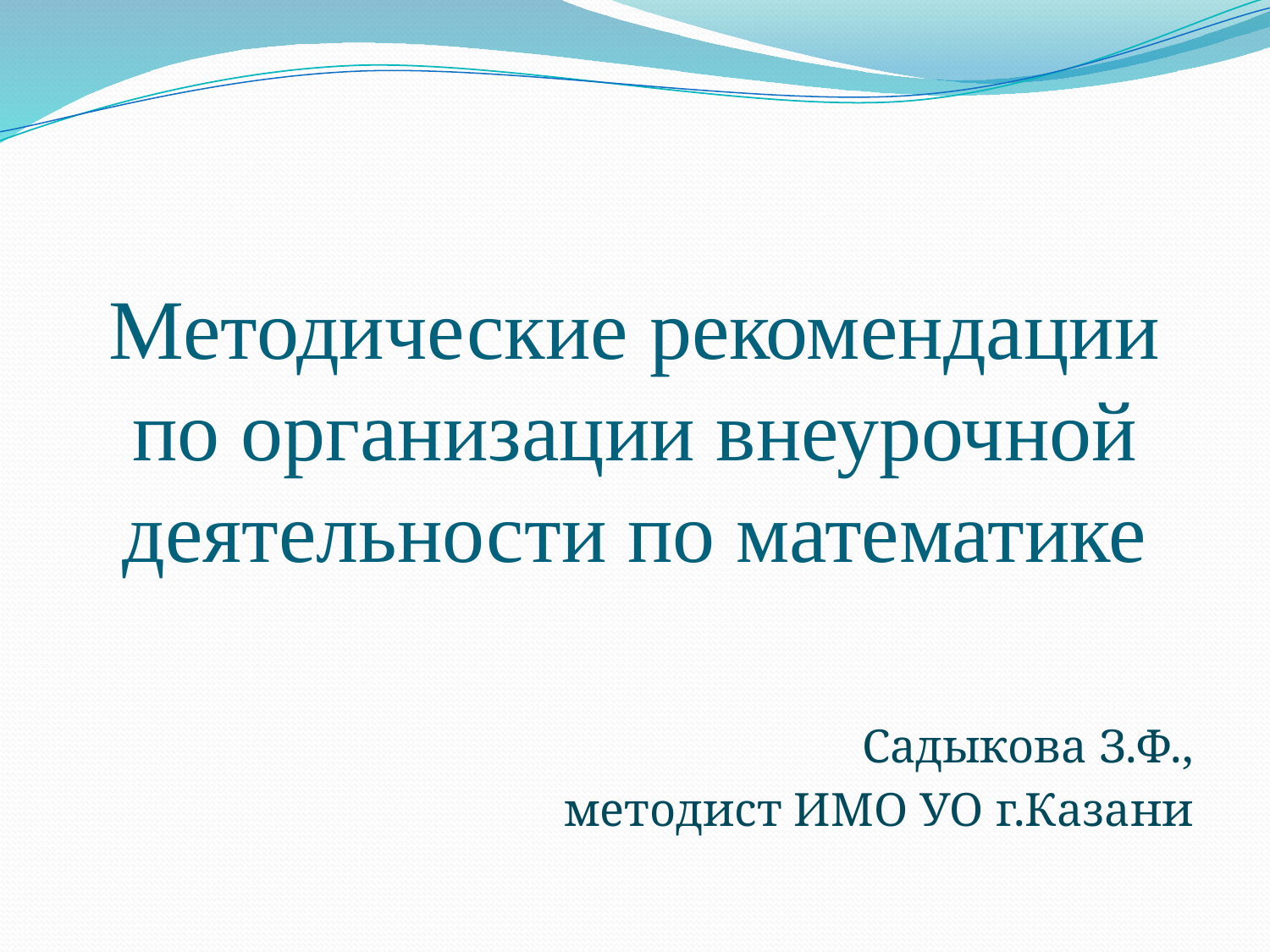

#
Методические рекомендации по организации внеурочной деятельности по математике

Садыкова З.Ф.,
методист ИМО УО г.Казани